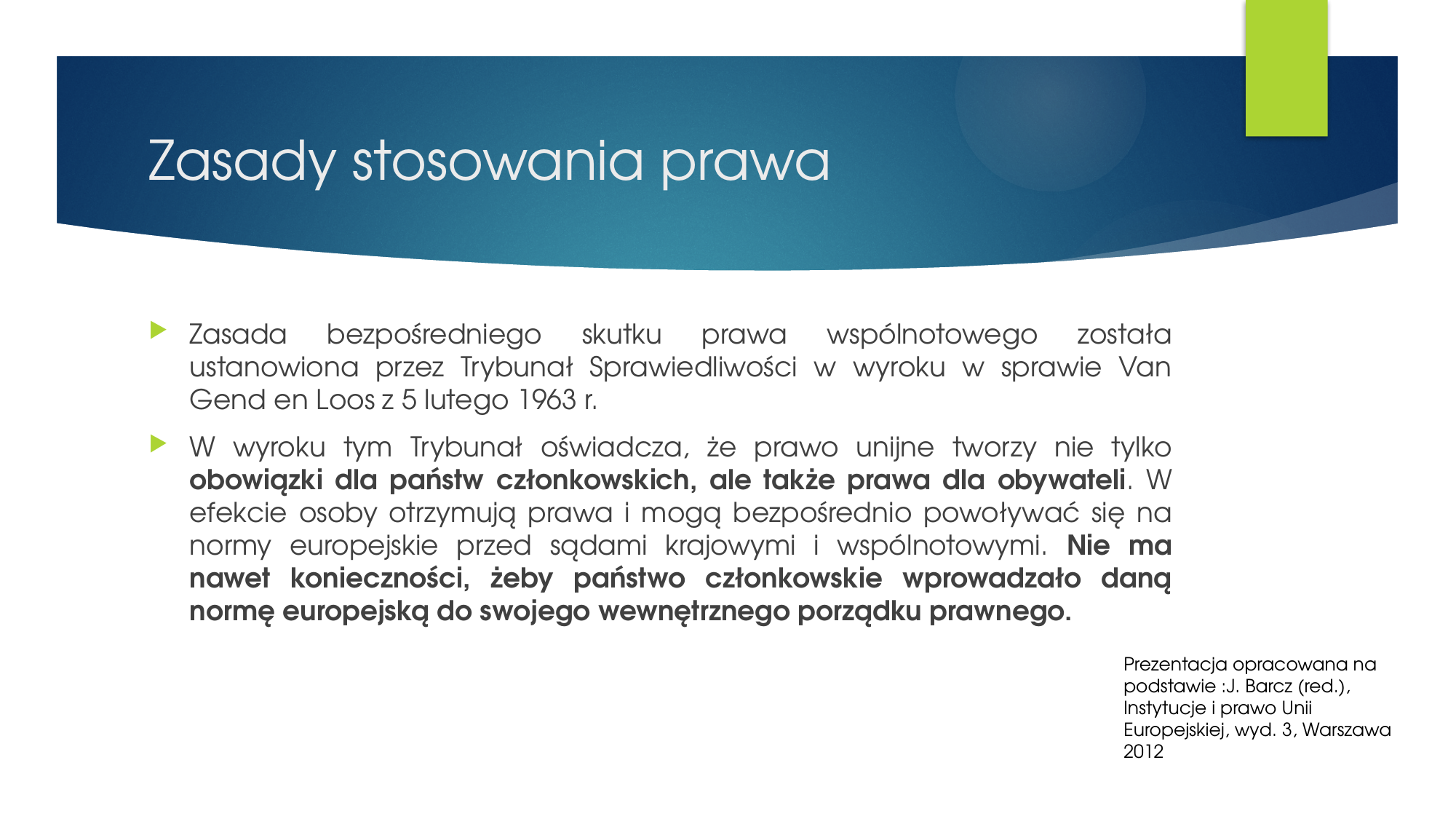

# Zasady stosowania prawa
Zasada bezpośredniego skutku prawa wspólnotowego została ustanowiona przez Trybunał Sprawiedliwości w wyroku w sprawie Van Gend en Loos z 5 lutego 1963 r.
W wyroku tym Trybunał oświadcza, że prawo unijne tworzy nie tylko obowiązki dla państw członkowskich, ale także prawa dla obywateli. W efekcie osoby otrzymują prawa i mogą bezpośrednio powoływać się na normy europejskie przed sądami krajowymi i wspólnotowymi. Nie ma nawet konieczności, żeby państwo członkowskie wprowadzało daną normę europejską do swojego wewnętrznego porządku prawnego.

Prezentacja opracowana na podstawie :J. Barcz (red.), Instytucje i prawo Unii Europejskiej, wyd. 3, Warszawa 2012